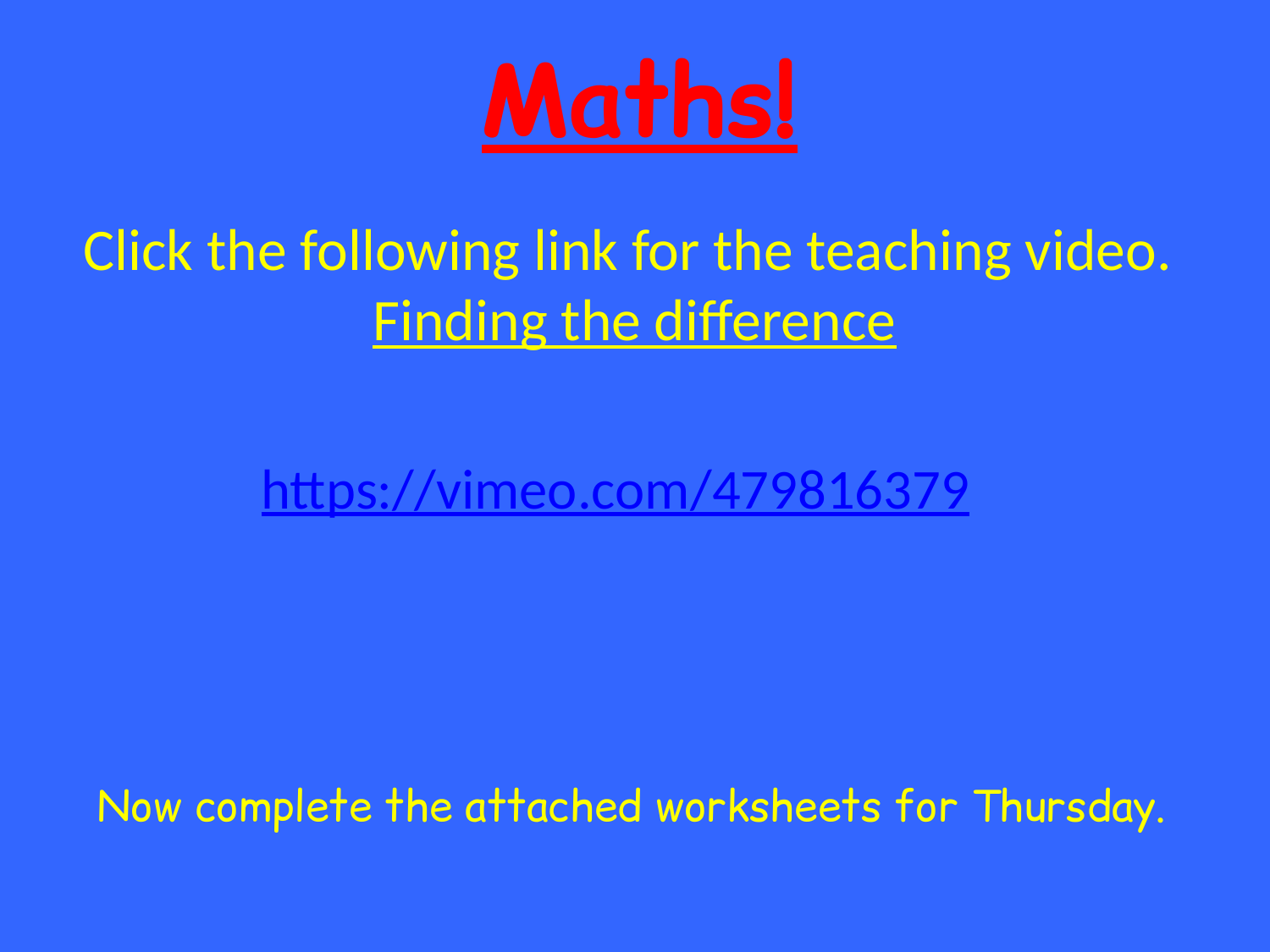

Maths!
# Click the following link for the teaching video. Finding the difference
https://vimeo.com/479816379

Now complete the attached worksheets for Thursday.